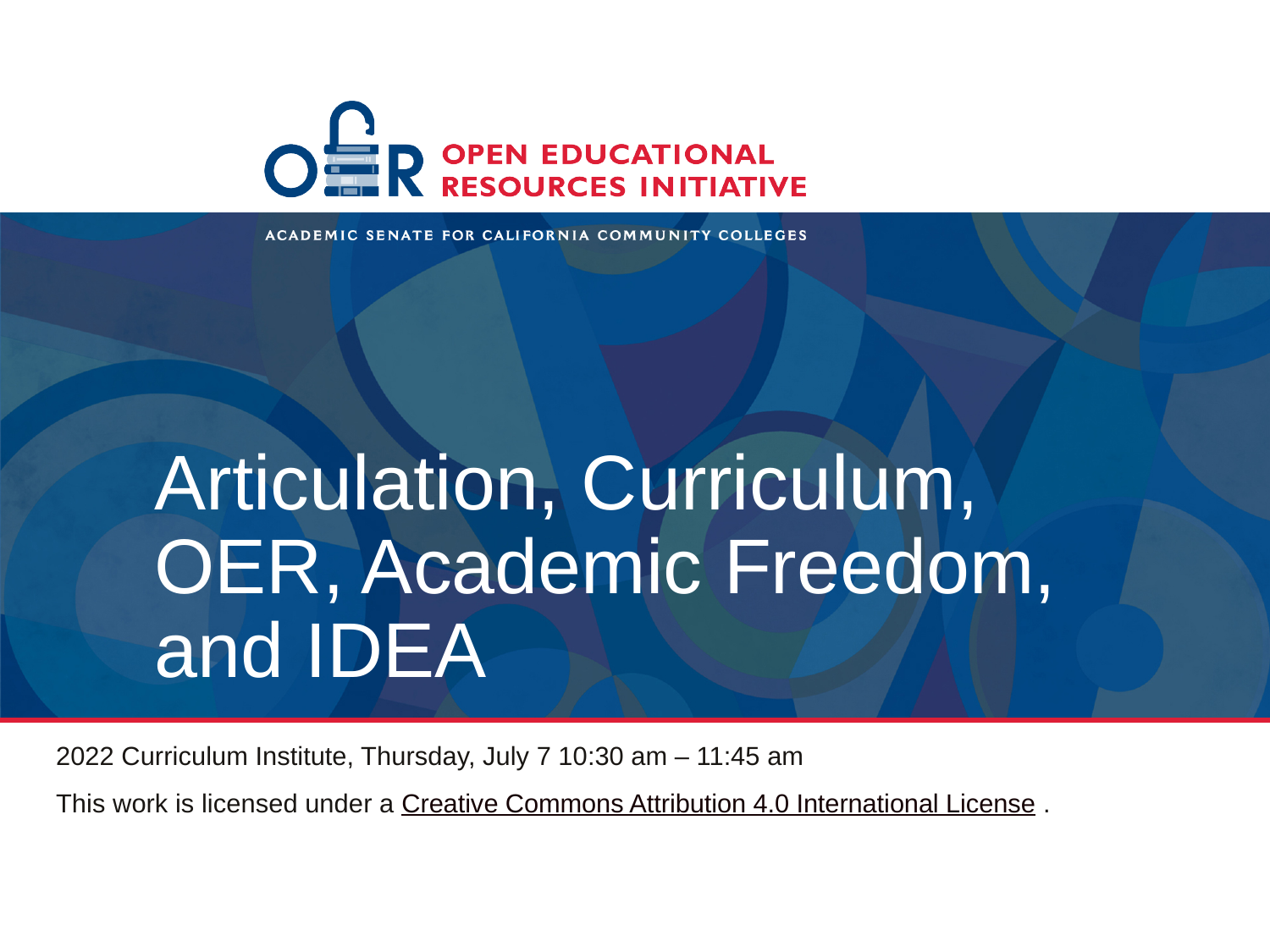

# Articulation, Curriculum, OER, Academic Freedom, and IDEA
2022 Curriculum Institute, Thursday, July 7 10:30 am – 11:45 am
This work is licensed under a Creative Commons Attribution 4.0 International License.